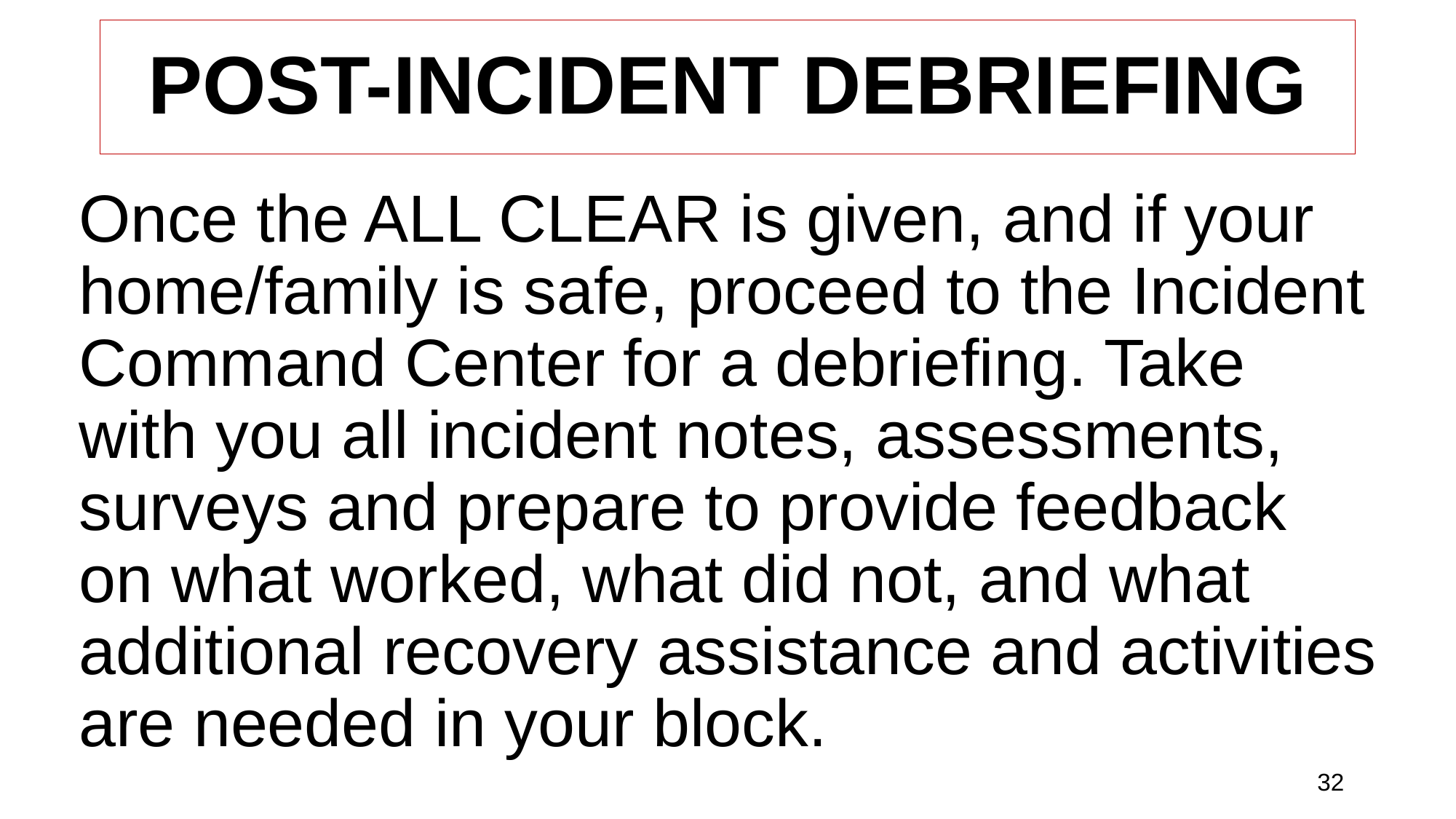

# POST-INCIDENT DEBRIEFING
Once the ALL CLEAR is given, and if your home/family is safe, proceed to the Incident Command Center for a debriefing. Take with you all incident notes, assessments, surveys and prepare to provide feedback on what worked, what did not, and what additional recovery assistance and activities are needed in your block.
32